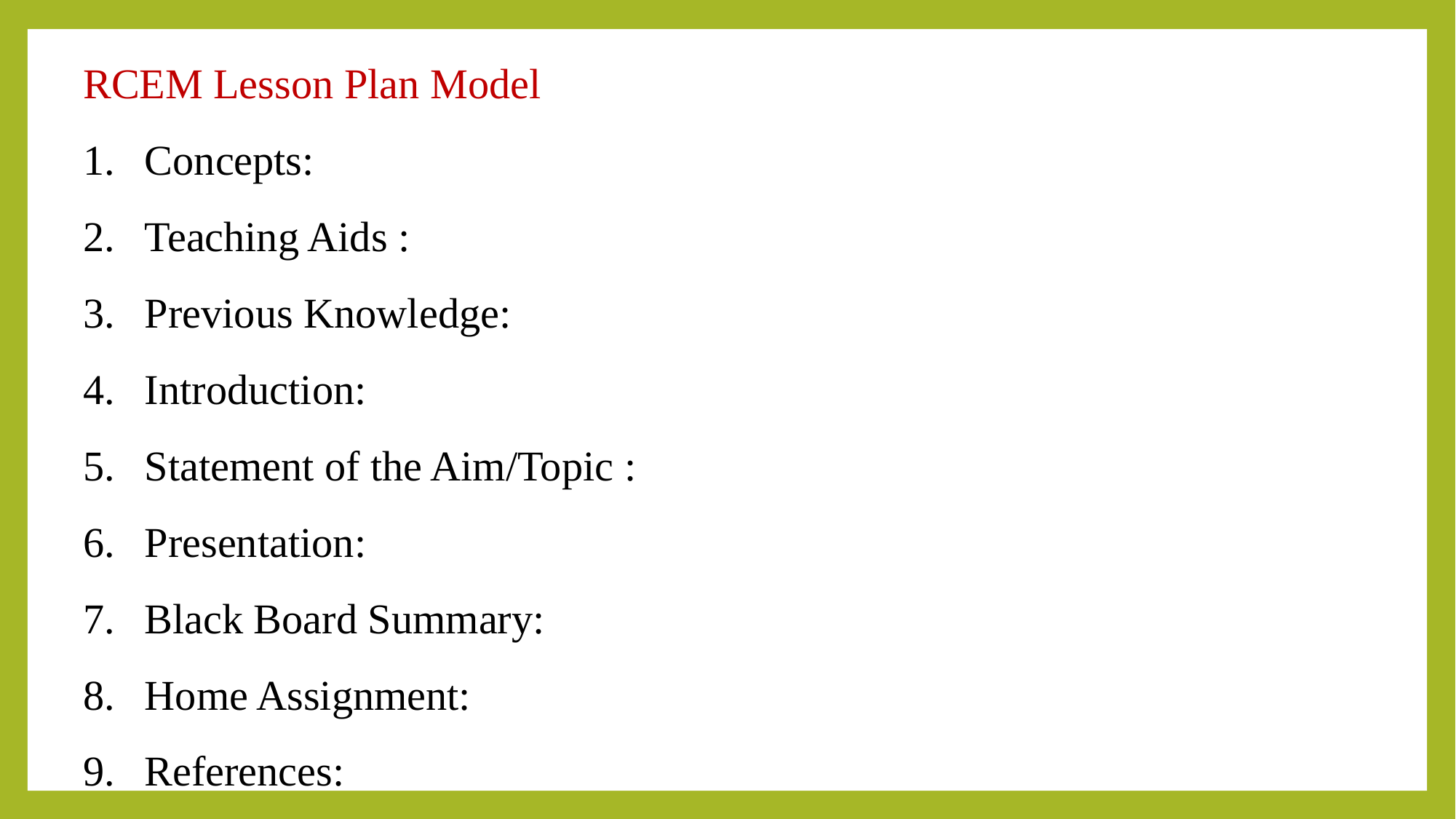

RCEM Lesson Plan Model
Concepts:
Teaching Aids :
Previous Knowledge:
Introduction:
Statement of the Aim/Topic :
Presentation:
Black Board Summary:
Home Assignment:
References: